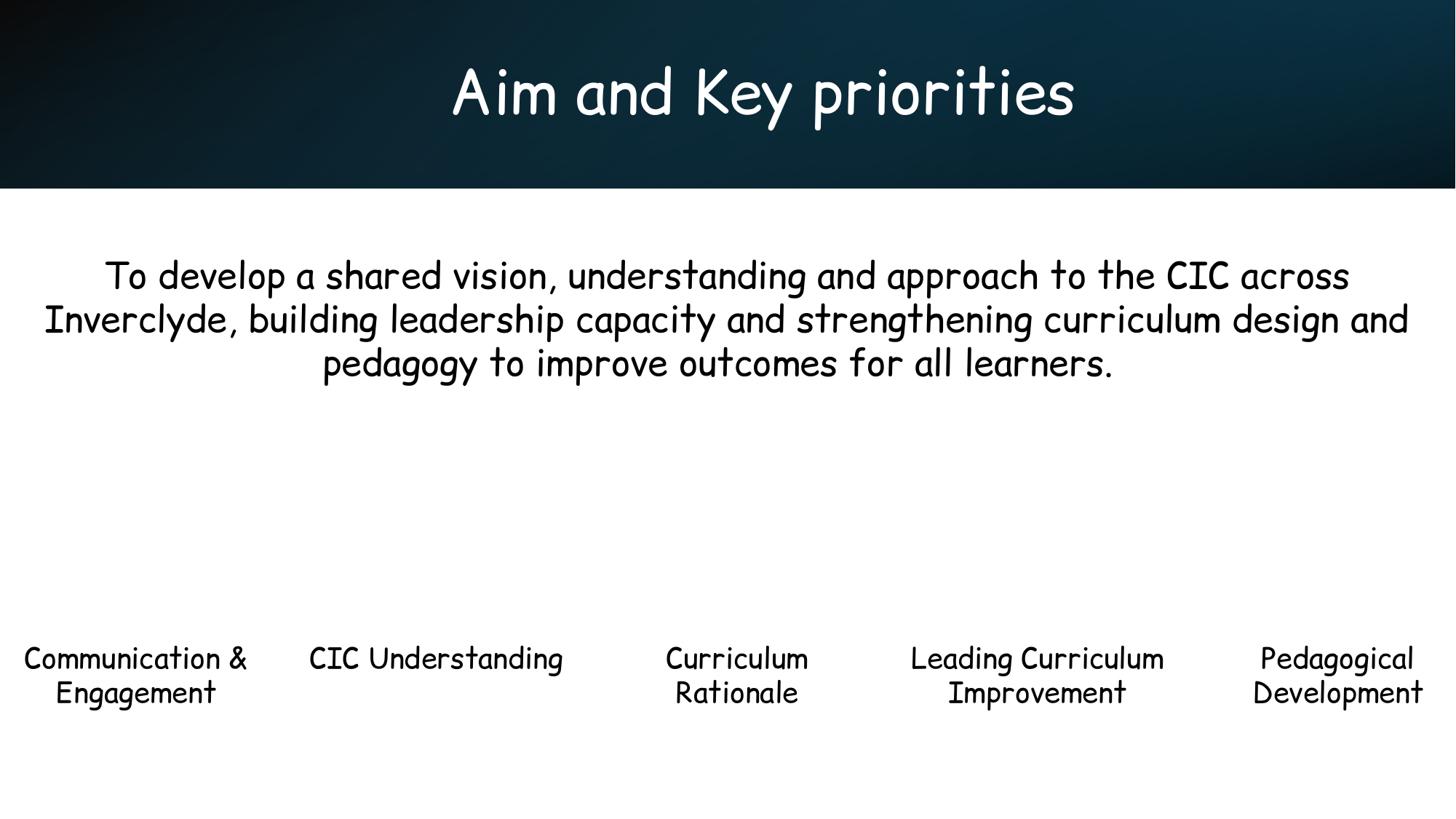

# Aim and Key priorities

To develop a shared vision, understanding and approach to the CIC across Inverclyde, building leadership capacity and strengthening curriculum design and pedagogy to improve outcomes for all learners.
Communication & Engagement
CIC Understanding
Curriculum Rationale
Leading Curriculum Improvement
Pedagogical Development